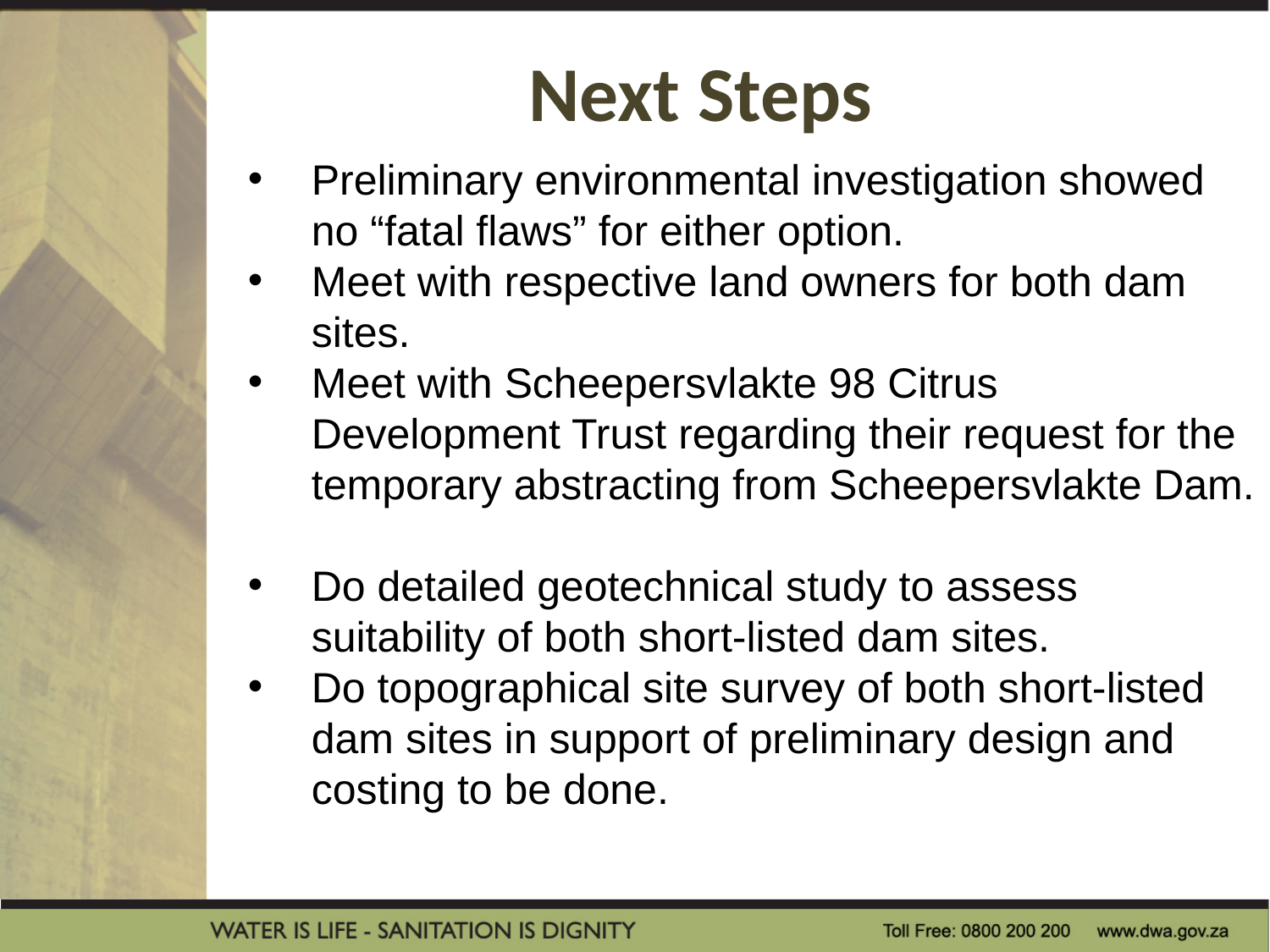

# Next Steps
Preliminary environmental investigation showed no “fatal flaws” for either option.
Meet with respective land owners for both dam sites.
Meet with Scheepersvlakte 98 Citrus Development Trust regarding their request for the temporary abstracting from Scheepersvlakte Dam.
Do detailed geotechnical study to assess suitability of both short-listed dam sites.
Do topographical site survey of both short-listed dam sites in support of preliminary design and costing to be done.